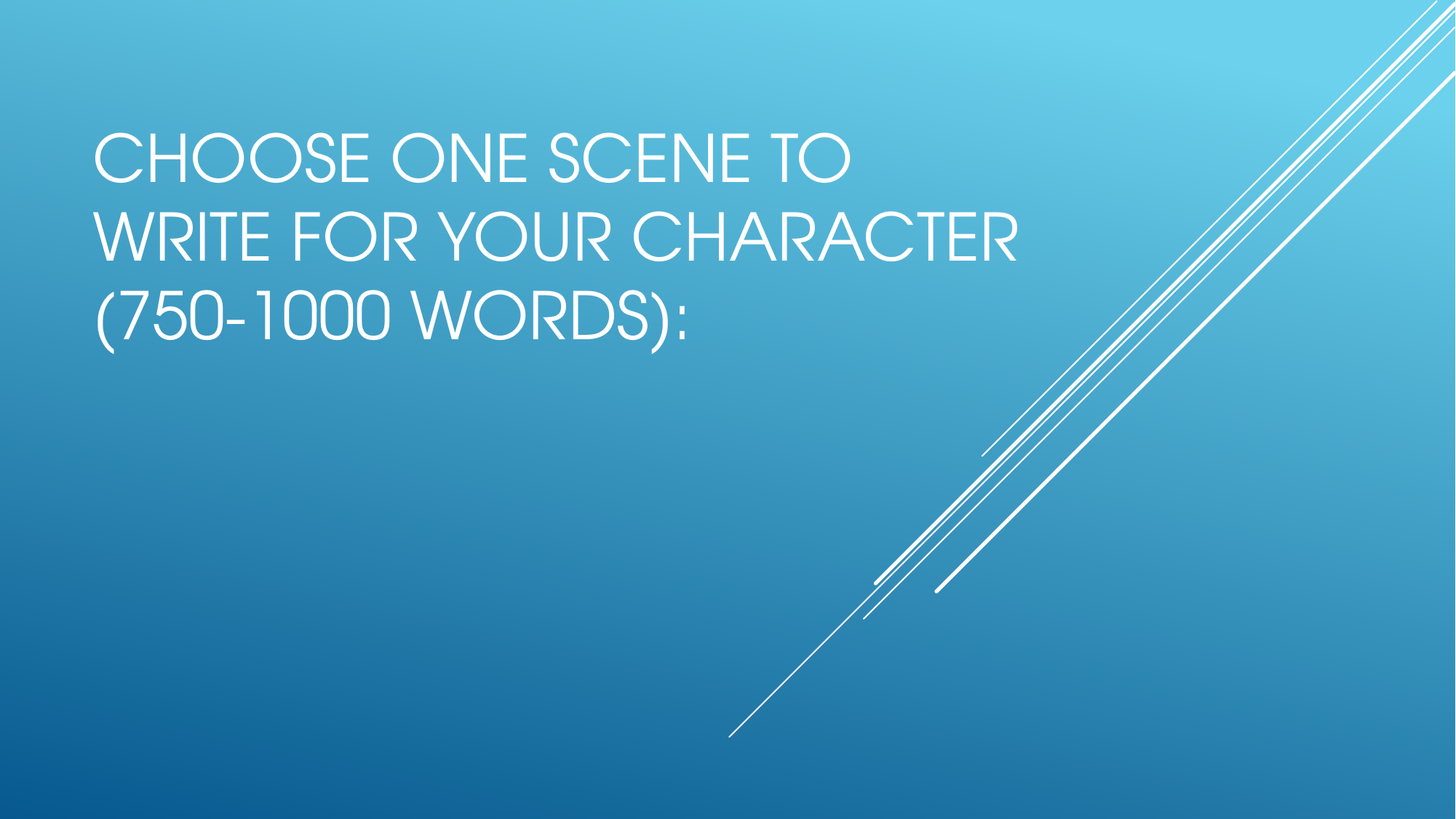

# Choose one scene to write for your character (750-1000 words):